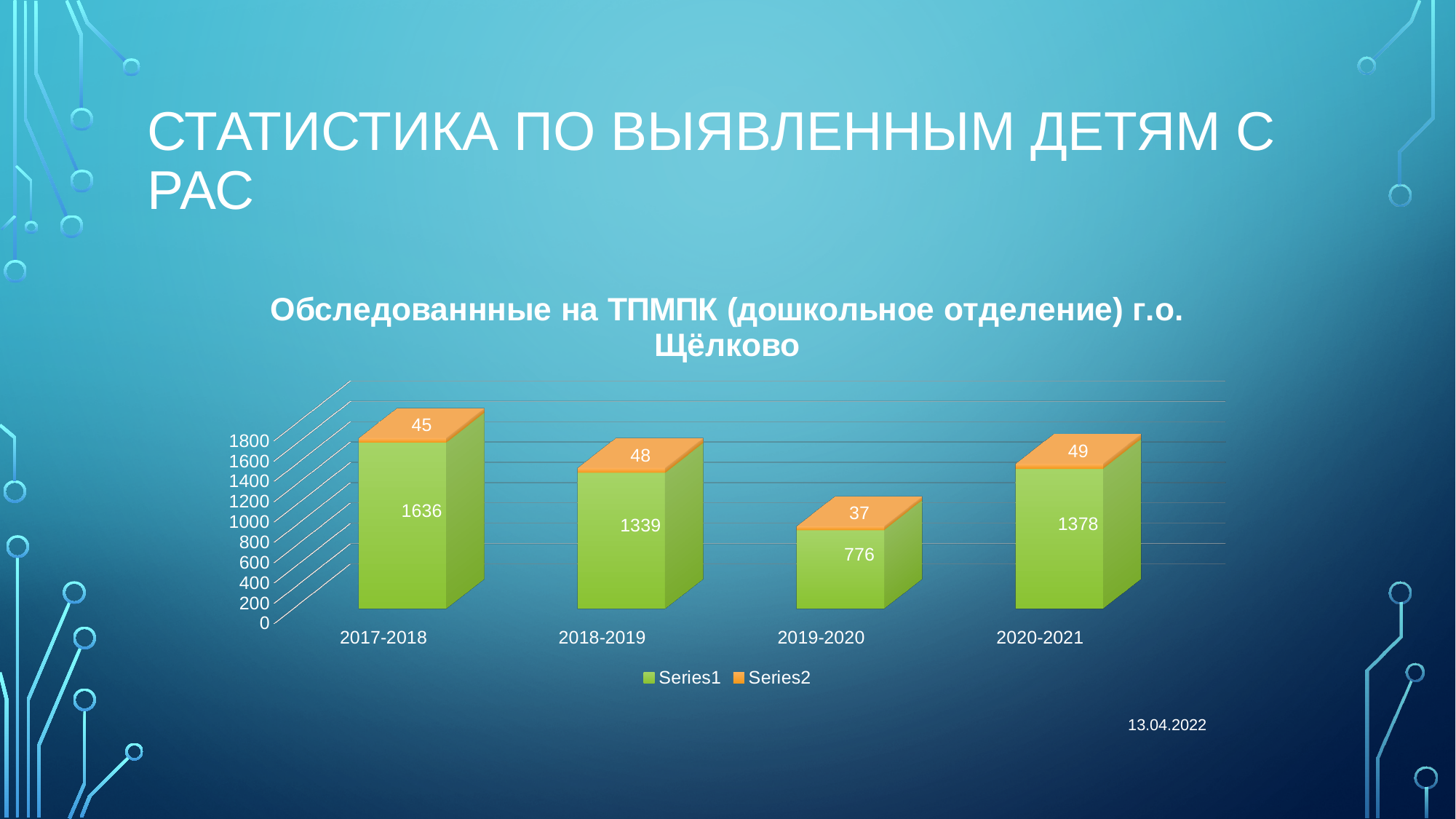

# Статистика по выявленным детям с РАС

[unsupported chart]

13.04.2022